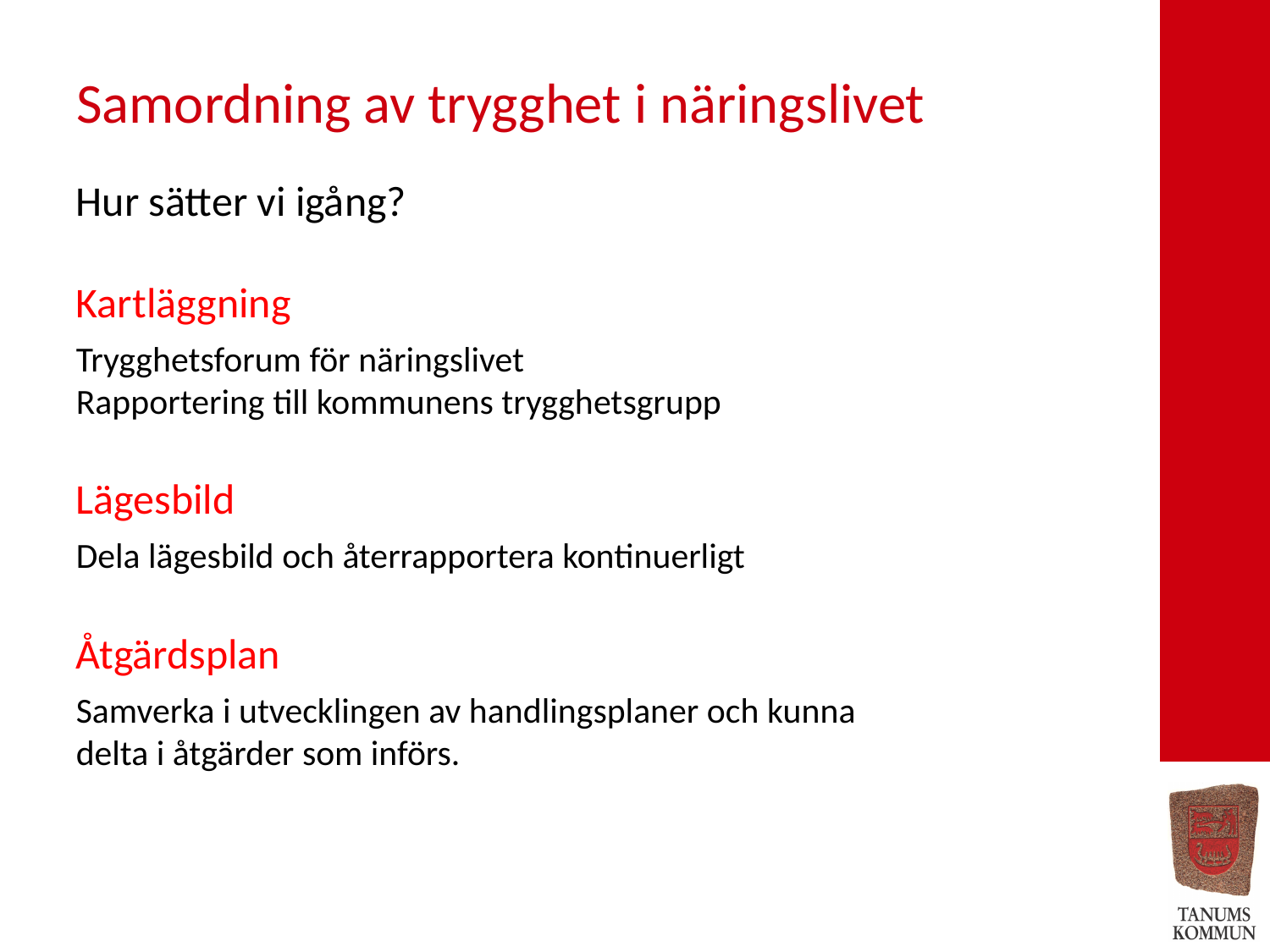

# Samordning av trygghet i näringslivet
Hur sätter vi igång?

Kartläggning
Trygghetsforum för näringslivet
Rapportering till kommunens trygghetsgrupp

Lägesbild
Dela lägesbild och återrapportera kontinuerligt

Åtgärdsplan
Samverka i utvecklingen av handlingsplaner och kunna delta i åtgärder som införs.